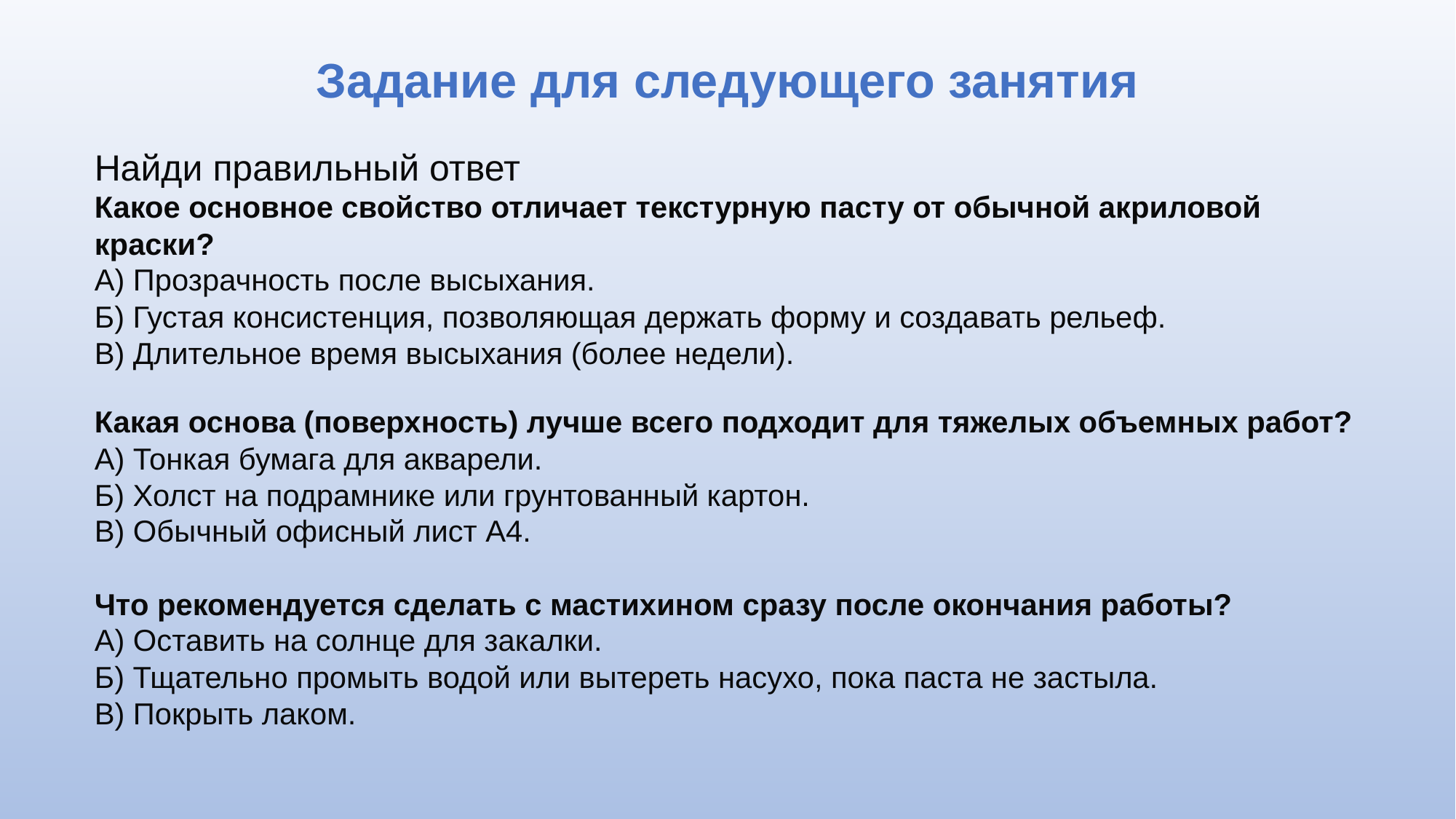

Задание для следующего занятия

Найди правильный ответ
Какое основное свойство отличает текстурную пасту от обычной акриловой краски?
А) Прозрачность после высыхания.
Б) Густая консистенция, позволяющая держать форму и создавать рельеф.
В) Длительное время высыхания (более недели).

Какая основа (поверхность) лучше всего подходит для тяжелых объемных работ?
А) Тонкая бумага для акварели.
Б) Холст на подрамнике или грунтованный картон.
В) Обычный офисный лист А4.

Что рекомендуется сделать с мастихином сразу после окончания работы?
А) Оставить на солнце для закалки.
Б) Тщательно промыть водой или вытереть насухо, пока паста не застыла.
В) Покрыть лаком.